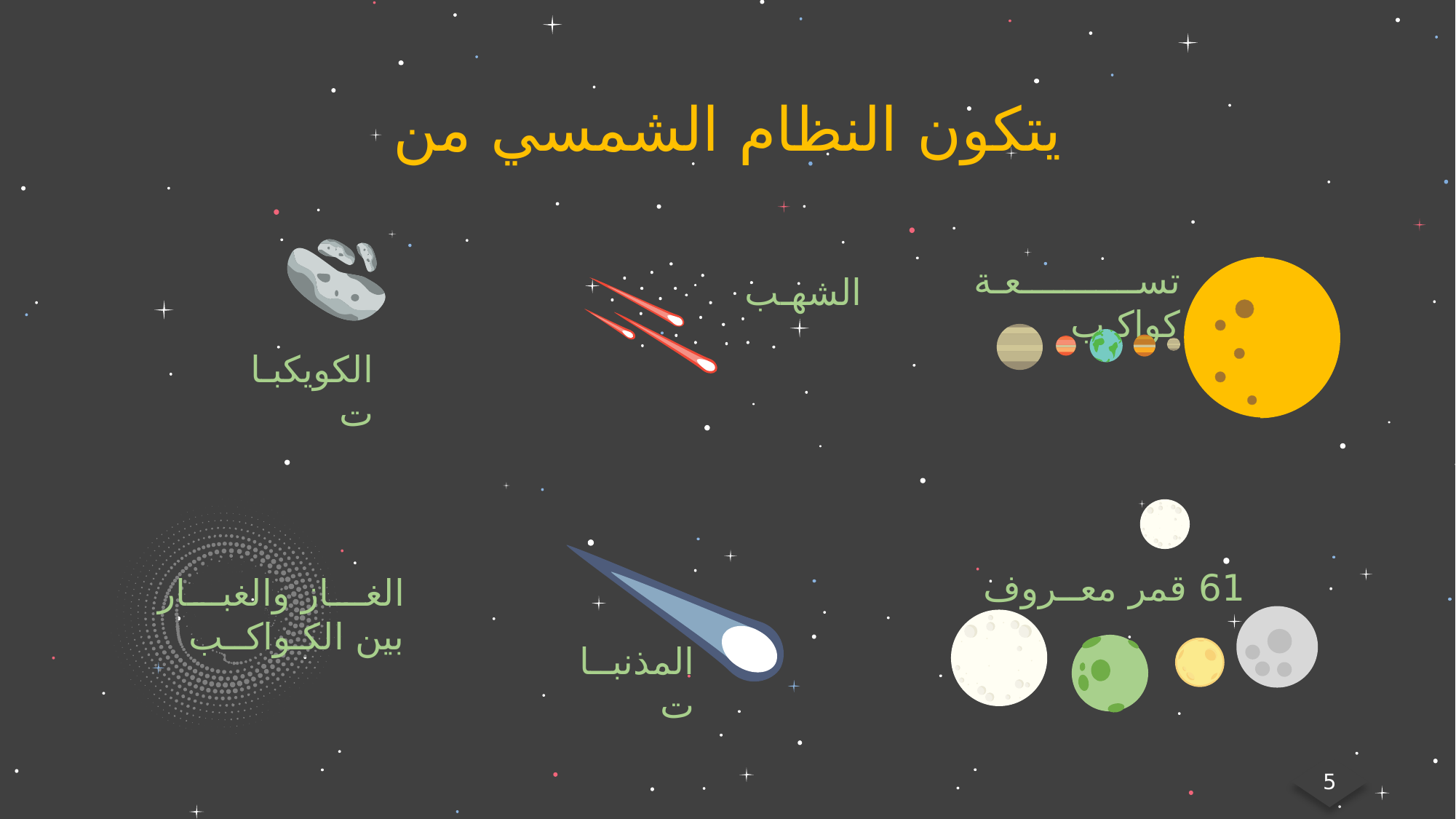

يتكون النظام الشمسي من

تسعـة كواكـب

الشهـب
الكويكبـات

61 قمر معــروف
الغـاز والغبـار بين الكـواكــب

المذنبــات

5